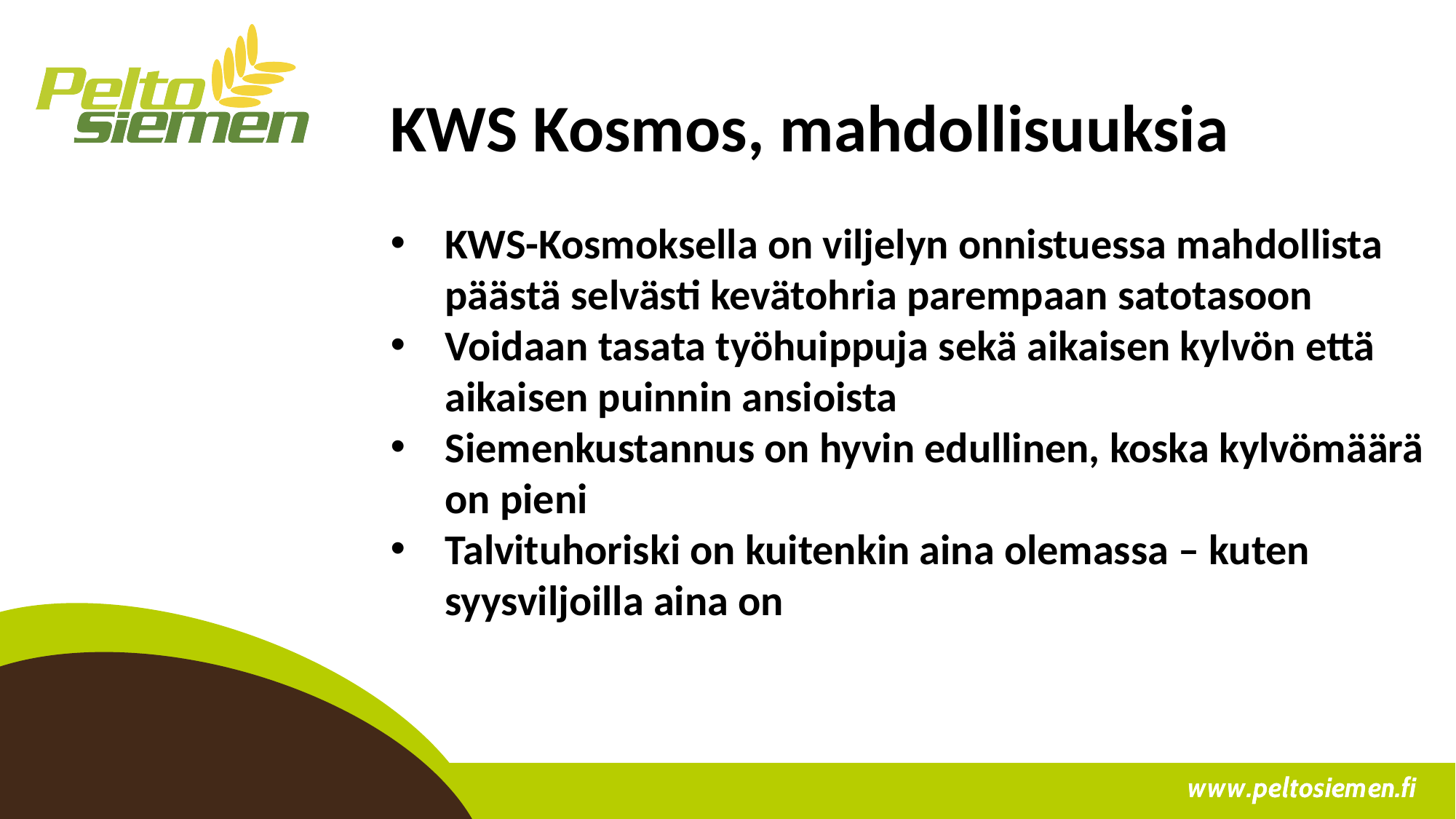

KWS Kosmos, mahdollisuuksia

KWS-Kosmoksella on viljelyn onnistuessa mahdollista päästä selvästi kevätohria parempaan satotasoon
Voidaan tasata työhuippuja sekä aikaisen kylvön että aikaisen puinnin ansioista
Siemenkustannus on hyvin edullinen, koska kylvömäärä on pieni
Talvituhoriski on kuitenkin aina olemassa – kuten syysviljoilla aina on